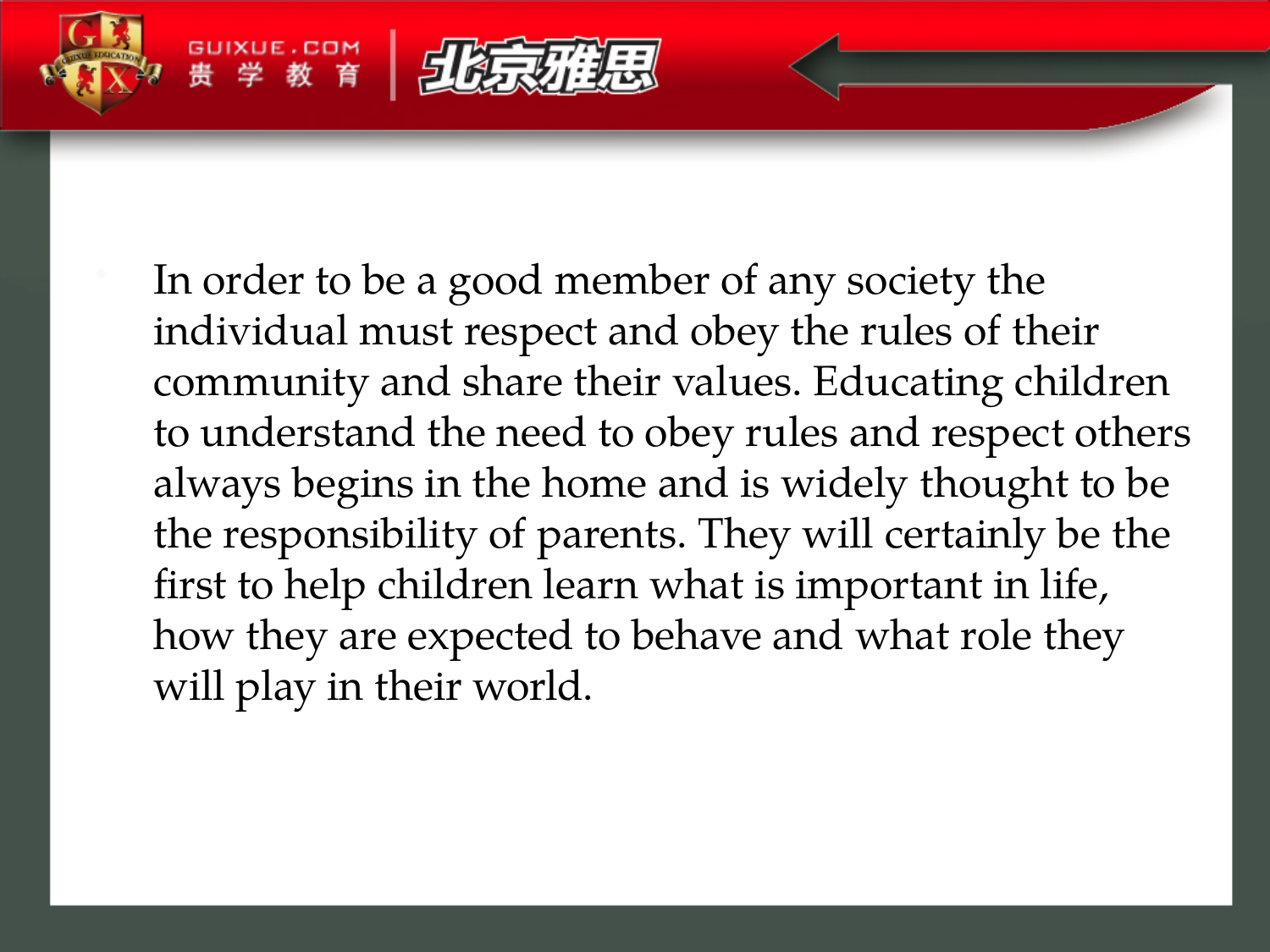

In order to be a good member of any society the individual must respect and obey the rules of their community and share their values. Educating children to understand the need to obey rules and respect others always begins in the home and is widely thought to be the responsibility of parents. They will certainly be the first to help children learn what is important in life, how they are expected to behave and what role they will play in their world.